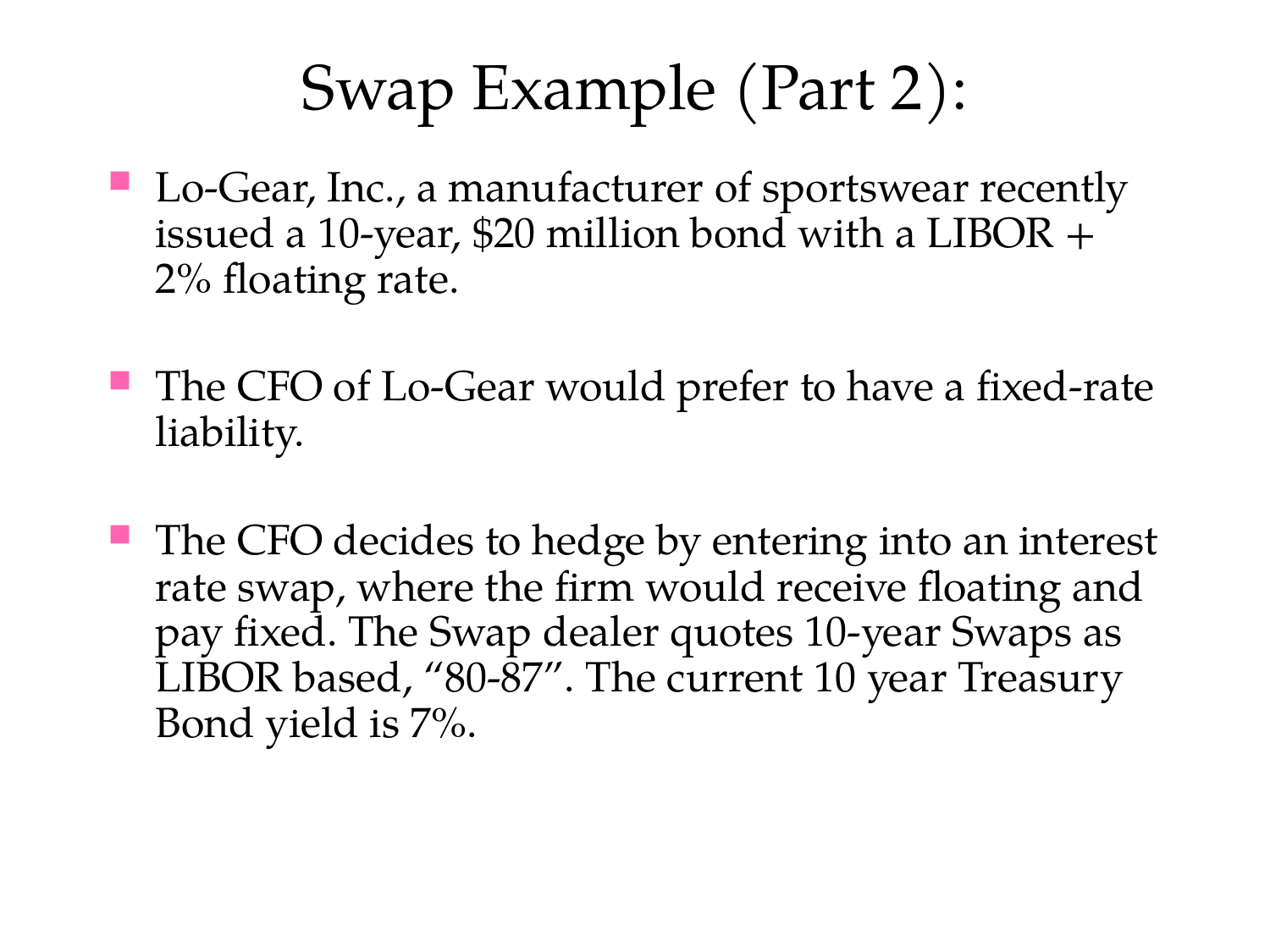

# Swap Example (Part 2):
Lo-Gear, Inc., a manufacturer of sportswear recently issued a 10-year, $20 million bond with a LIBOR + 2% floating rate.

The CFO of Lo-Gear would prefer to have a fixed-rate liability.

The CFO decides to hedge by entering into an interest rate swap, where the firm would receive floating and pay fixed. The Swap dealer quotes 10-year Swaps as LIBOR based, “80-87”. The current 10 year Treasury Bond yield is 7%.